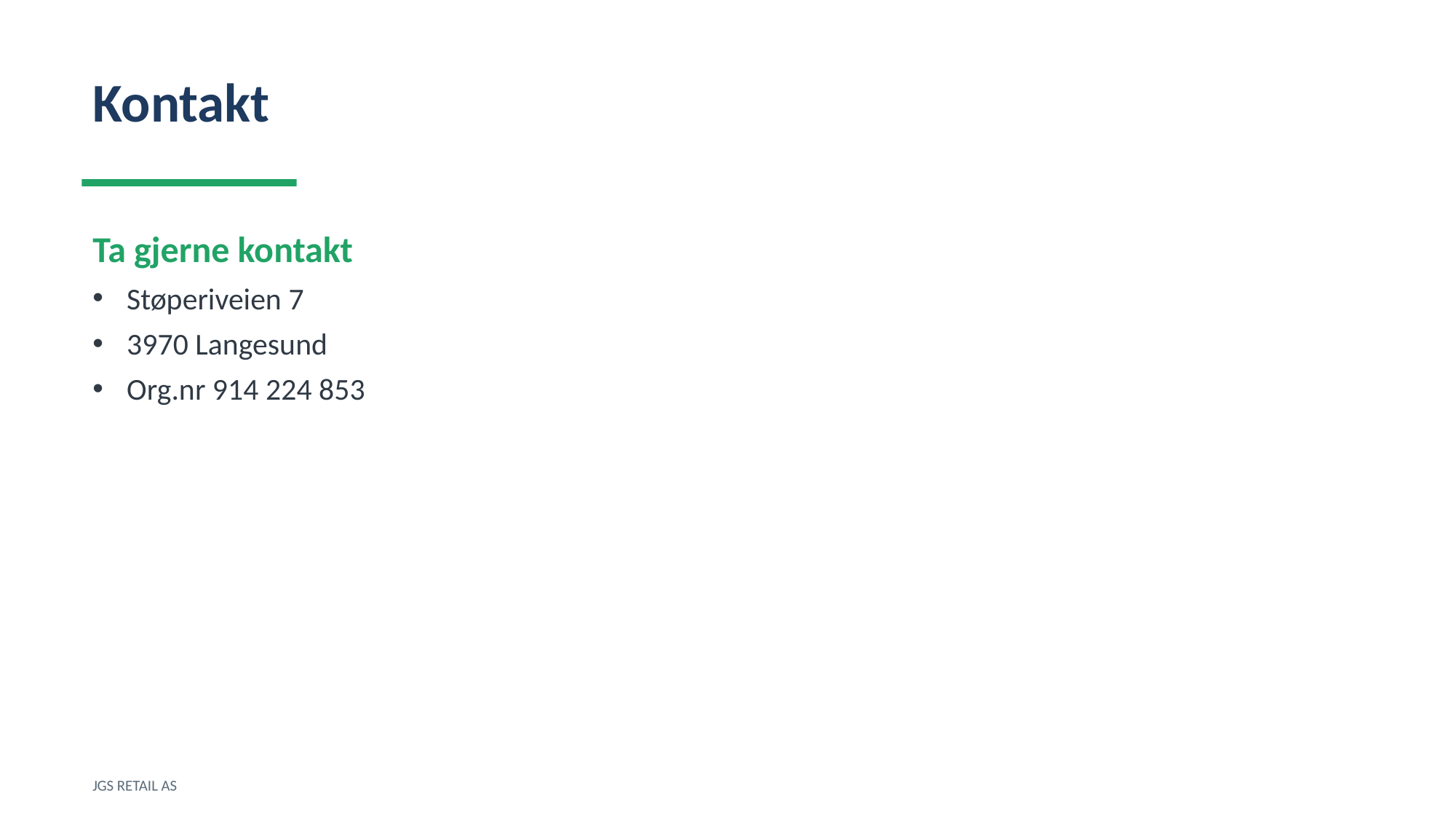

Kontakt

Ta gjerne kontakt
Støperiveien 7
3970 Langesund
Org.nr 914 224 853
JGS RETAIL AS